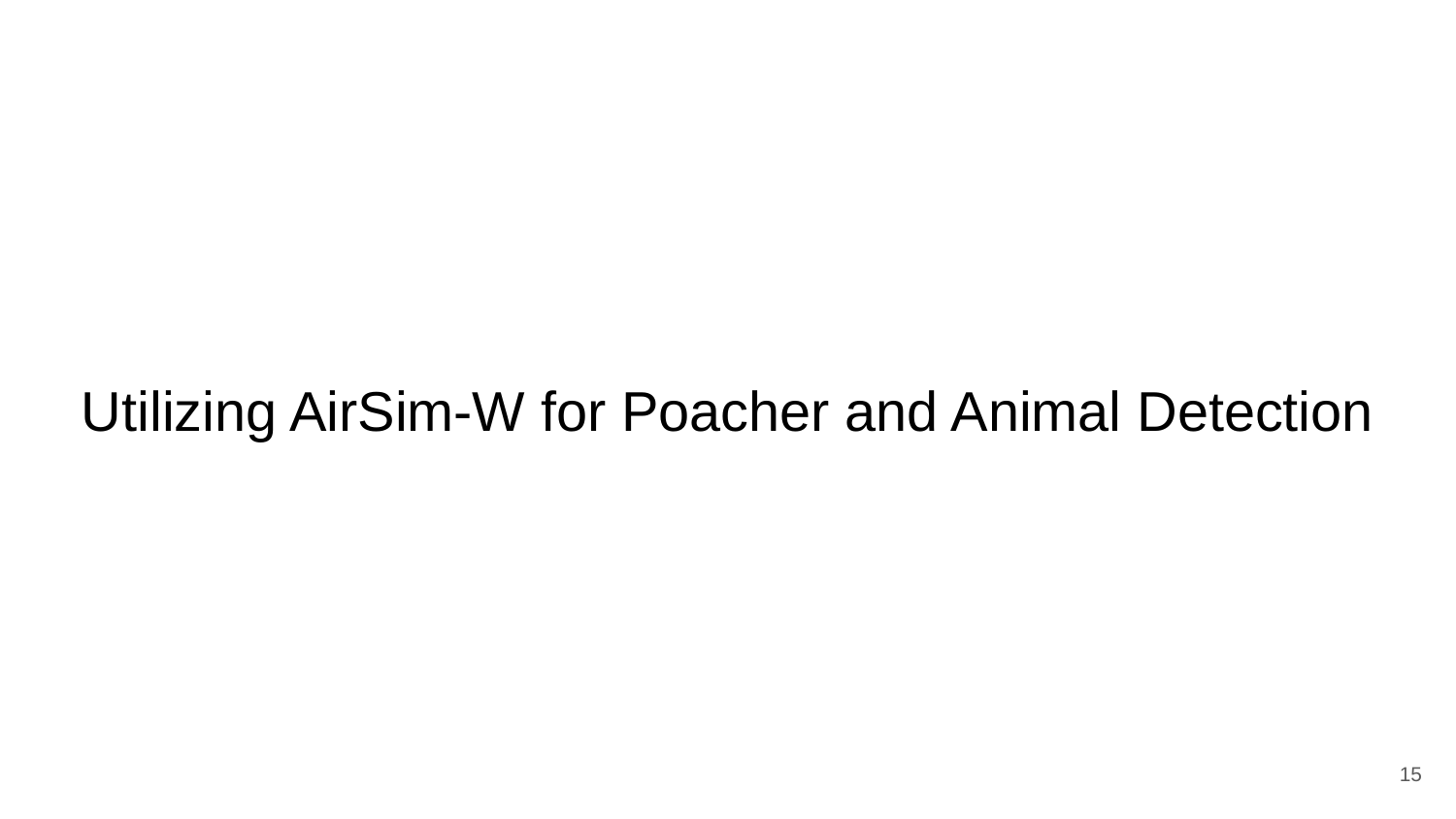

# Utilizing AirSim-W for Poacher and Animal Detection
15